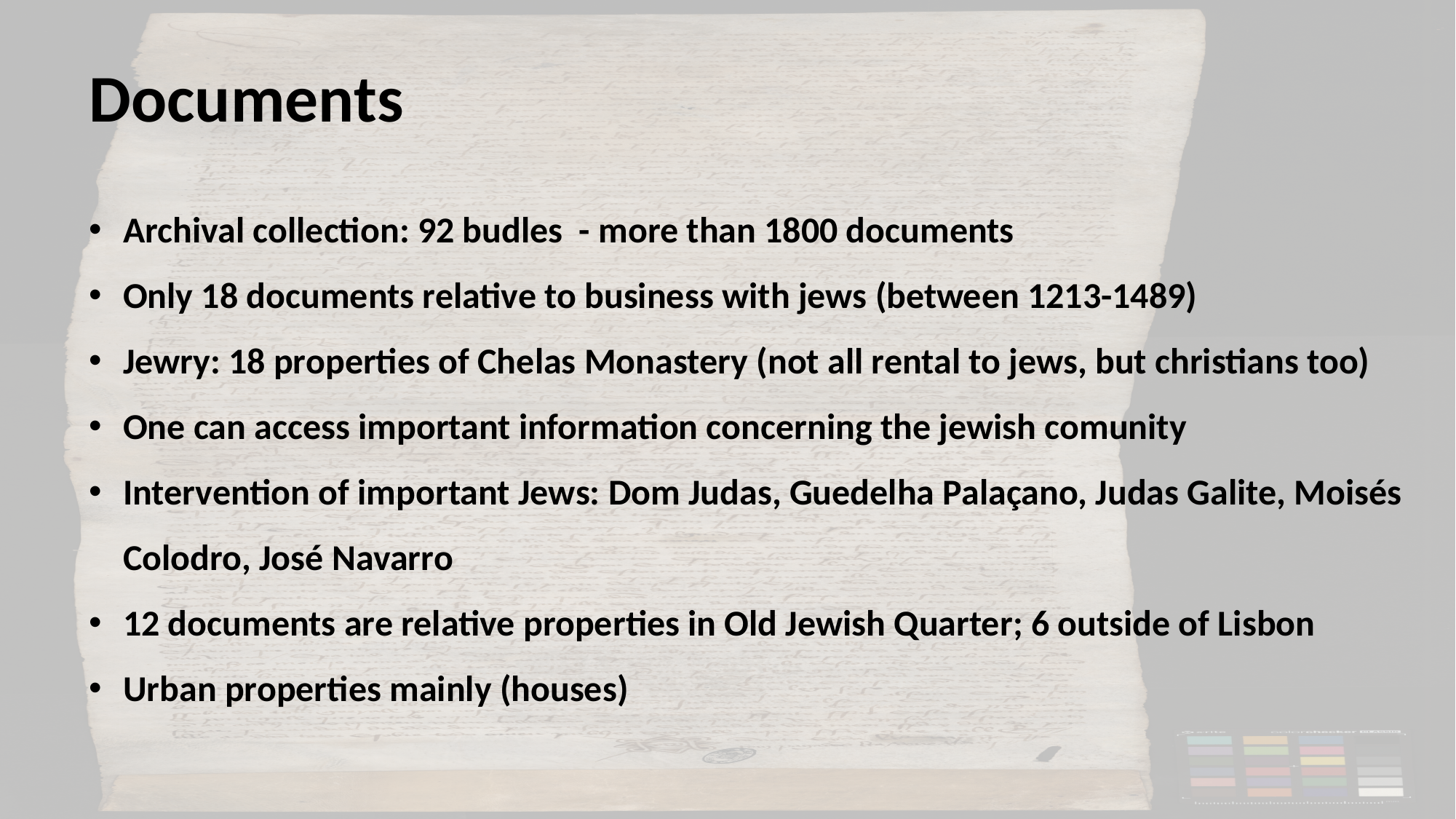

# Documents
Archival collection: 92 budles  - more than 1800 documents
Only 18 documents relative to business with jews (between 1213-1489)
Jewry: 18 properties of Chelas Monastery (not all rental to jews, but christians too)
One can access important information concerning the jewish comunity
Intervention of important Jews: Dom Judas, Guedelha Palaçano, Judas Galite, Moisés Colodro, José Navarro
12 documents are relative properties in Old Jewish Quarter; 6 outside of Lisbon
Urban properties mainly (houses)